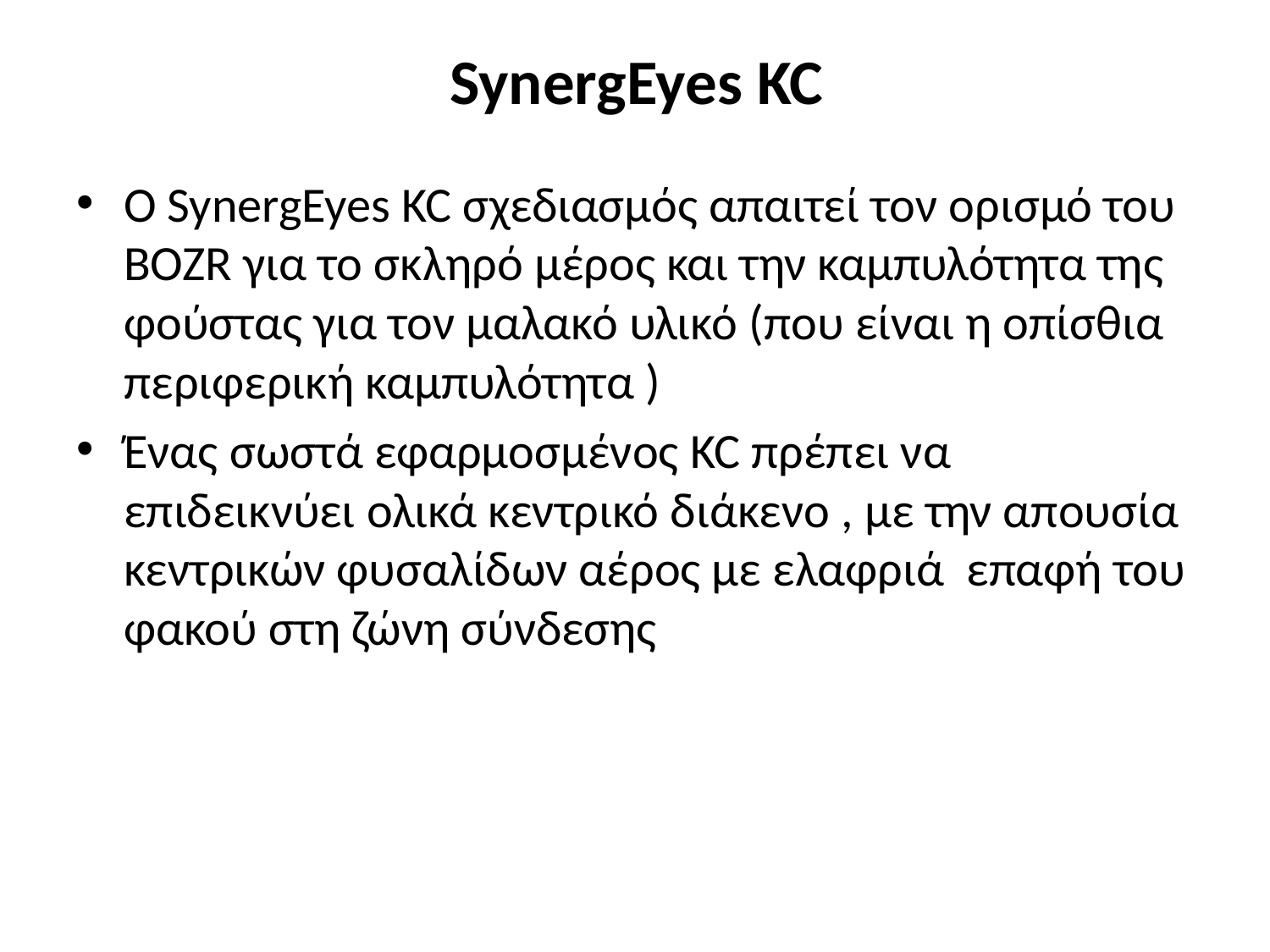

# SynergEyes KC
Ο SynergEyes KC σχεδιασμός απαιτεί τον ορισμό του BOZR για το σκληρό μέρος και την καμπυλότητα της φούστας για τον μαλακό υλικό (που είναι η οπίσθια περιφερική καμπυλότητα )
Ένας σωστά εφαρμοσμένος KC πρέπει να επιδεικνύει ολικά κεντρικό διάκενο , με την απουσία κεντρικών φυσαλίδων αέρος με ελαφριά  επαφή του φακού στη ζώνη σύνδεσης